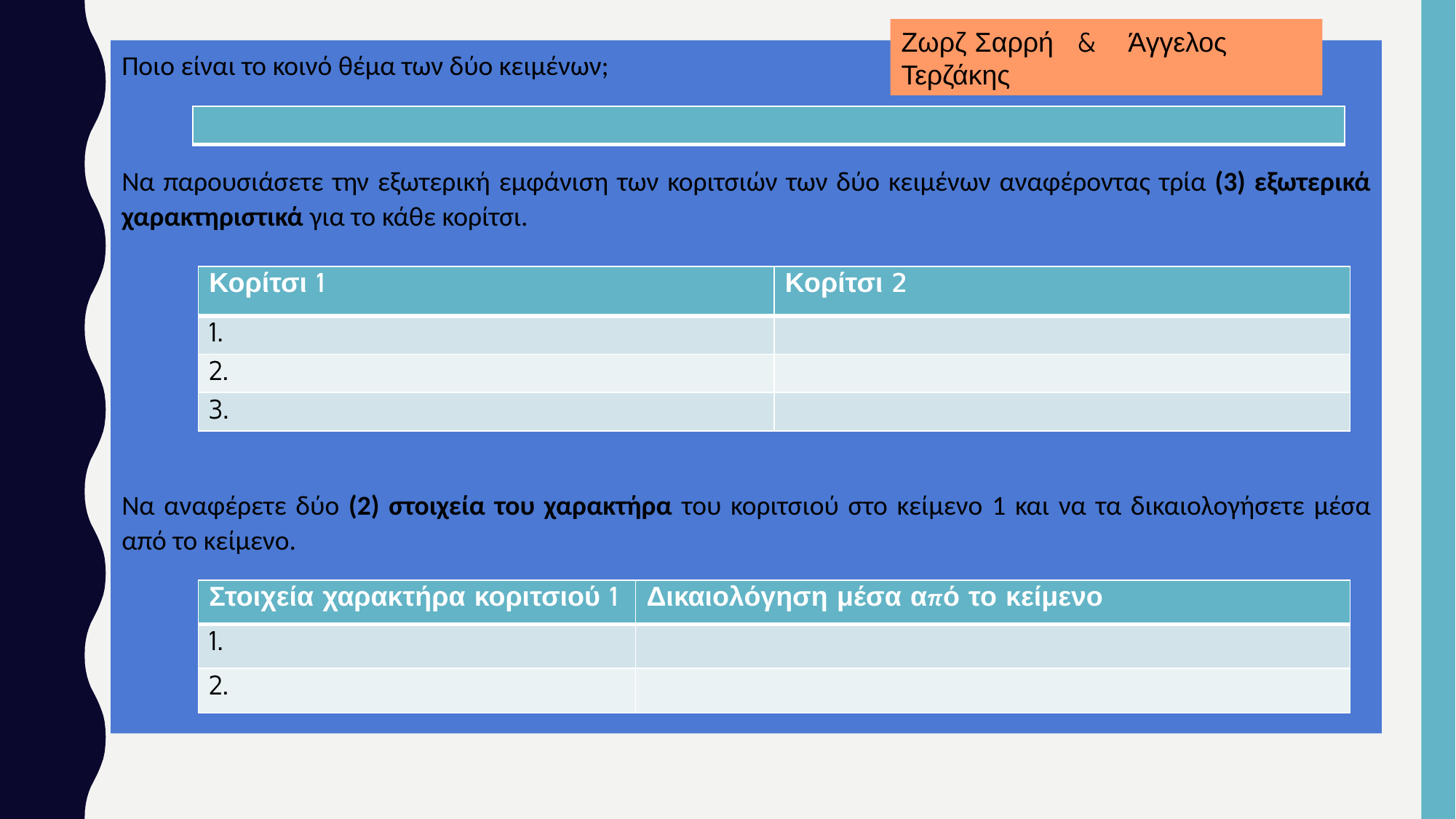

Ζωρζ Σαρρή   &    Άγγελος Τερζάκης
Ποιο είναι το κοινό θέμα των δύο κειμένων;

Να παρουσιάσετε την εξωτερική εμφάνιση των κοριτσιών των δύο κειμένων αναφέροντας τρία (3) εξωτερικά χαρακτηριστικά για το κάθε κορίτσι.

Να αναφέρετε δύο (2) στοιχεία του χαρακτήρα του κοριτσιού στο κείμενο 1 και να τα δικαιολογήσετε μέσα από το κείμενο.

|  |
| --- |
| Κορίτσι 1 | Κορίτσι 2 |
| --- | --- |
| 1. |  |
| 2. |  |
| 3. |  |
| Στοιχεία χαρακτήρα κοριτσιού 1 | Δικαιολόγηση μέσα από το κείμενο |
| --- | --- |
| 1. |  |
| 2. |  |